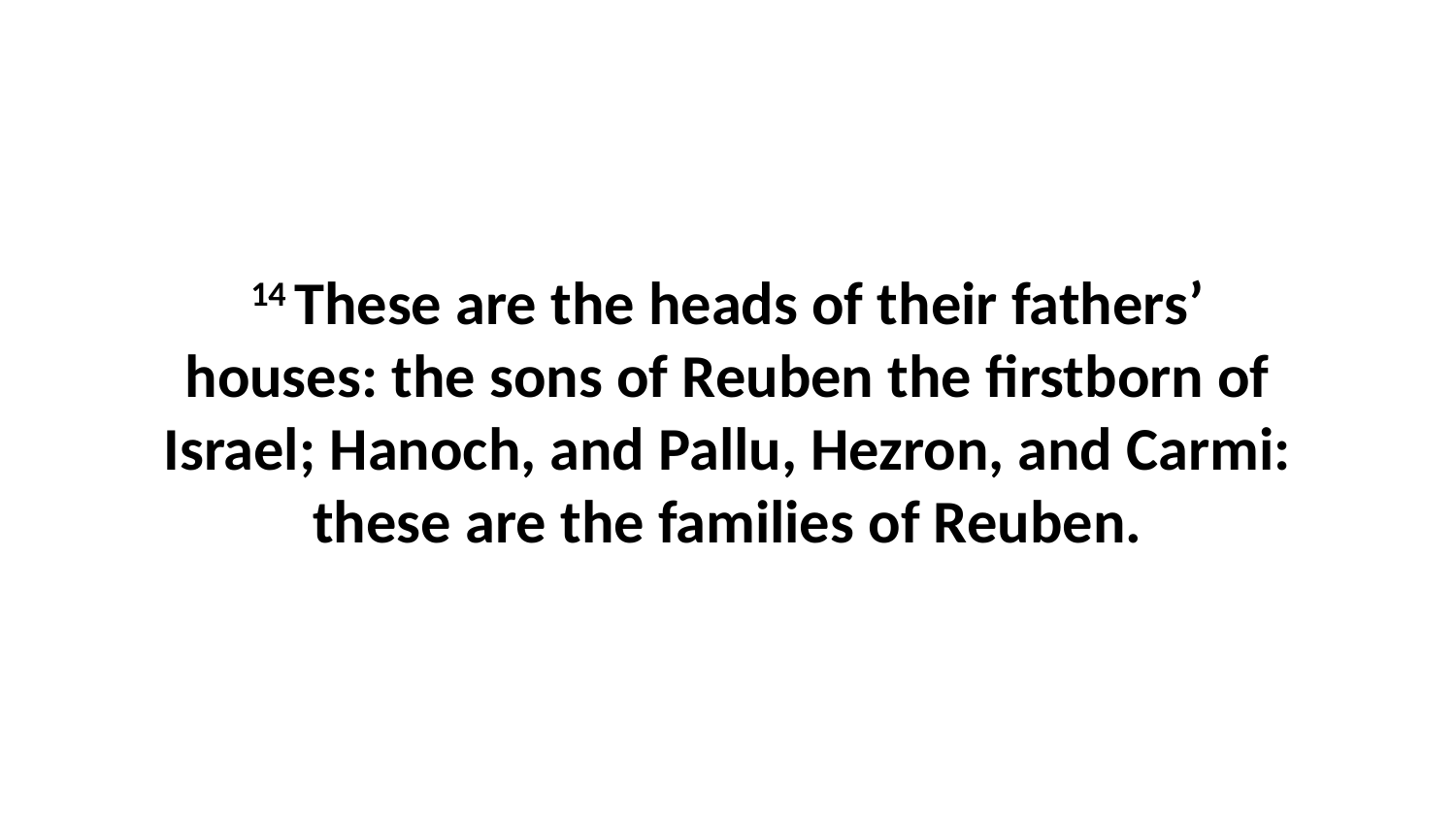

14 These are the heads of their fathers’ houses: the sons of Reuben the firstborn of Israel; Hanoch, and Pallu, Hezron, and Carmi: these are the families of Reuben.